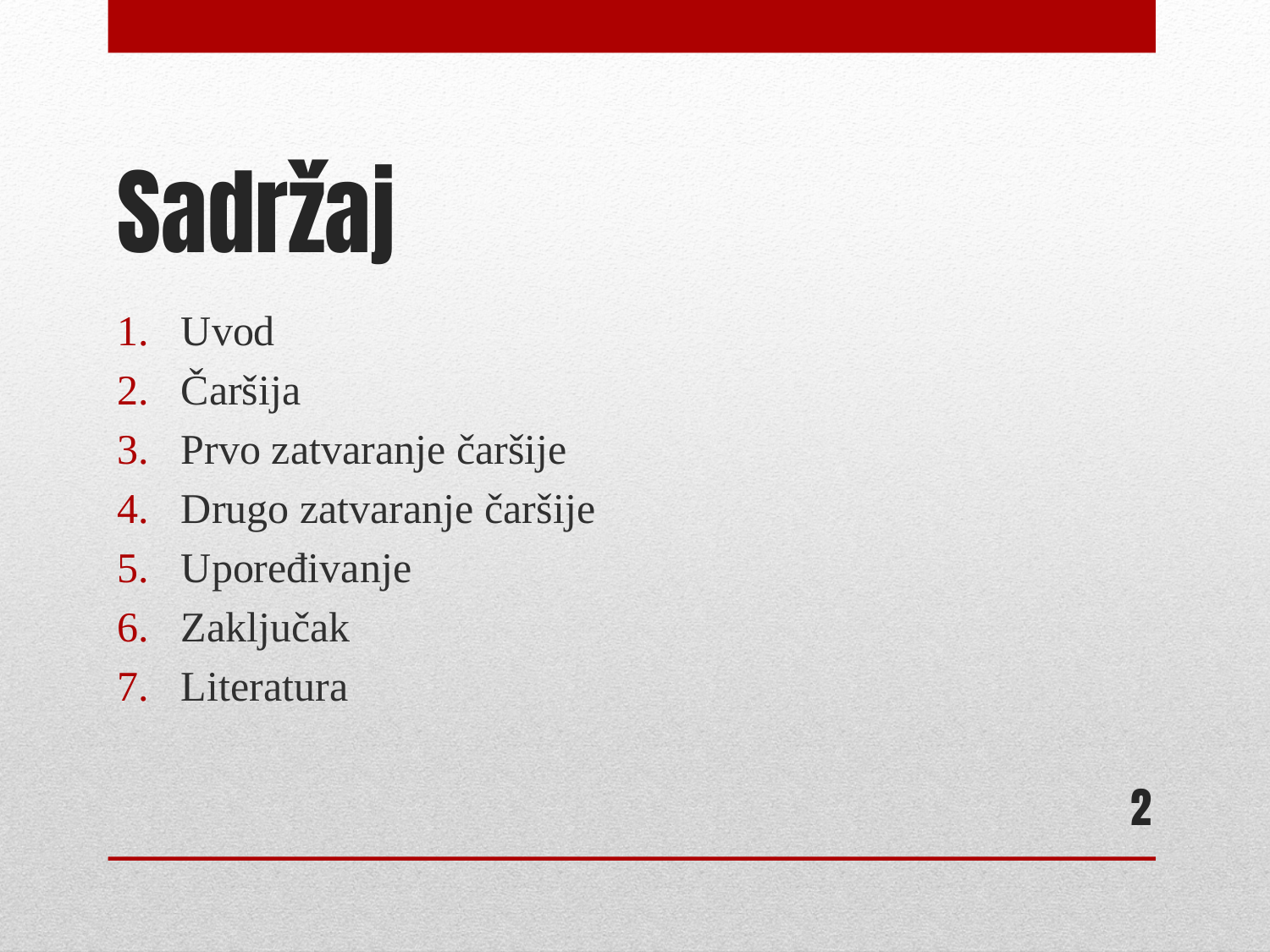

# Sadržaj
Uvod
Čaršija
Prvo zatvaranje čaršije
Drugo zatvaranje čaršije
Upoređivanje
Zaključak
Literatura

2